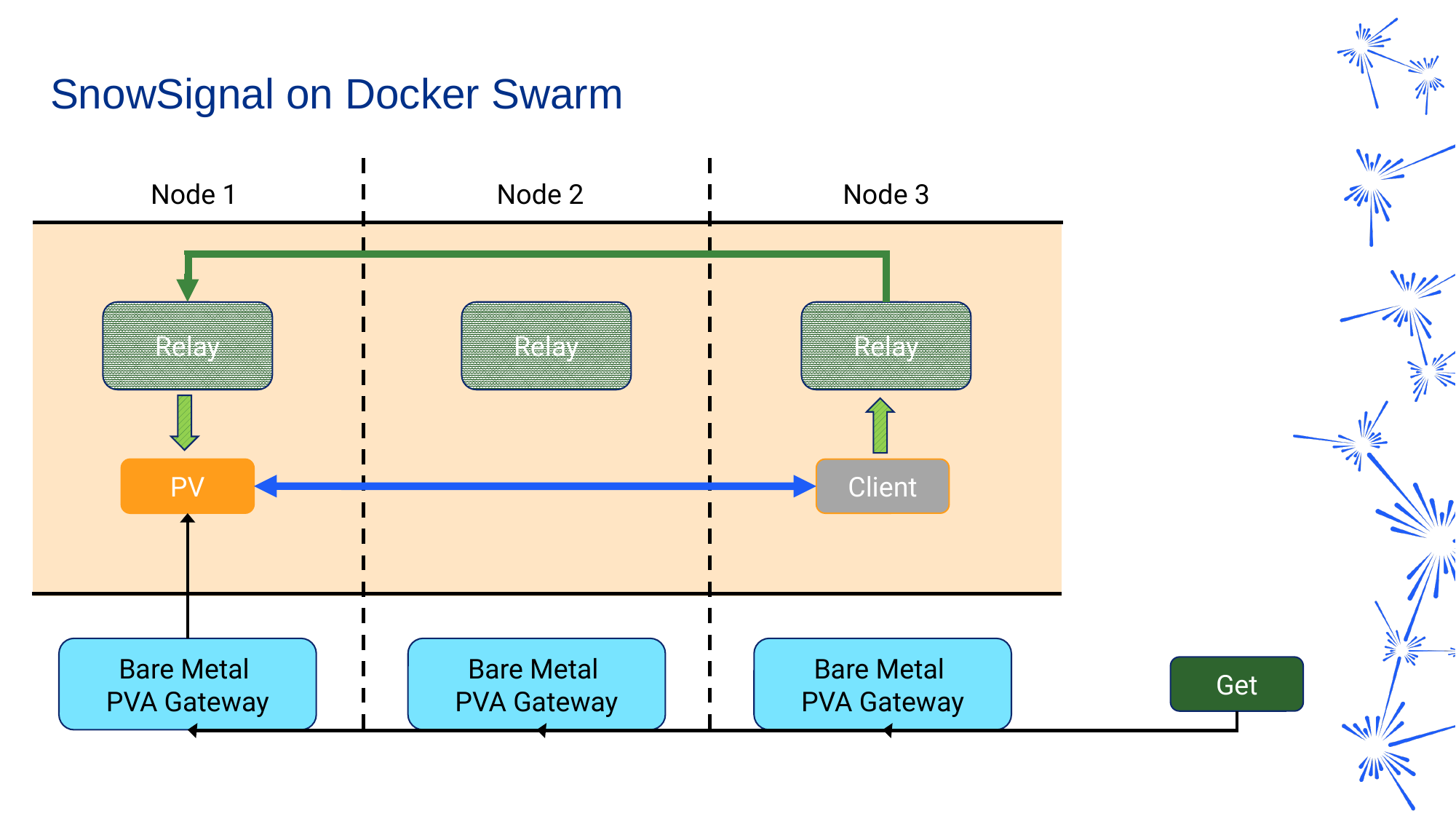

SnowSignal on Docker Swarm
Node 1
Node 2
Node 3

Relay
Relay
Relay

PV
Client
Bare Metal
PVA Gateway
Bare Metal
PVA Gateway
Bare Metal
PVA Gateway
Get